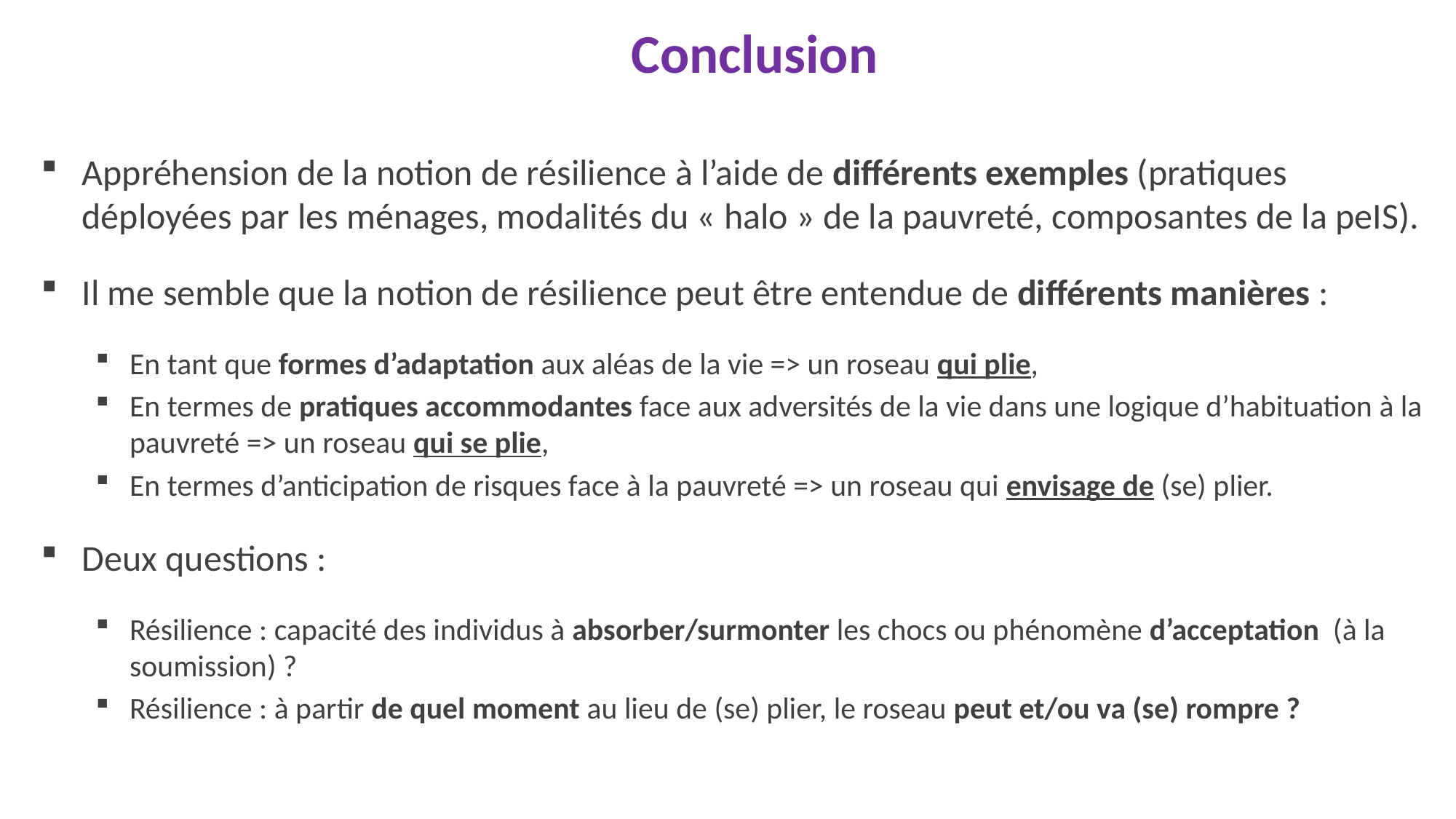

# Conclusion

Appréhension de la notion de résilience à l’aide de différents exemples (pratiques déployées par les ménages, modalités du « halo » de la pauvreté, composantes de la peIS).

Il me semble que la notion de résilience peut être entendue de différents manières :

En tant que formes d’adaptation aux aléas de la vie => un roseau qui plie,
En termes de pratiques accommodantes face aux adversités de la vie dans une logique d’habituation à la pauvreté => un roseau qui se plie,
En termes d’anticipation de risques face à la pauvreté => un roseau qui envisage de (se) plier.

Deux questions :

Résilience : capacité des individus à absorber/surmonter les chocs ou phénomène d’acceptation  (à la soumission) ?
Résilience : à partir de quel moment au lieu de (se) plier, le roseau peut et/ou va (se) rompre ?